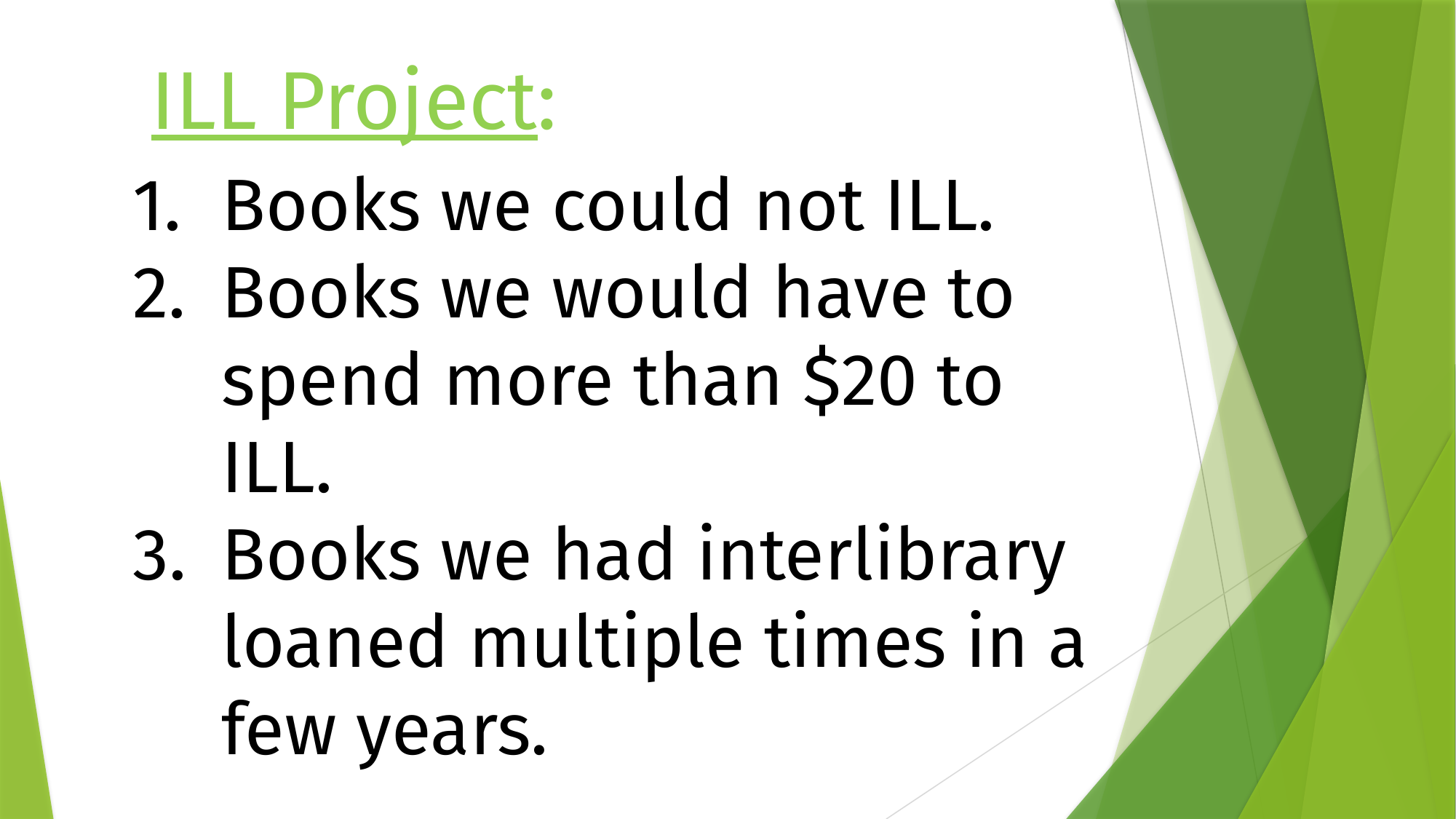

ILL Project:
Books we could not ILL.
Books we would have to spend more than $20 to ILL.
Books we had interlibrary loaned multiple times in a few years.